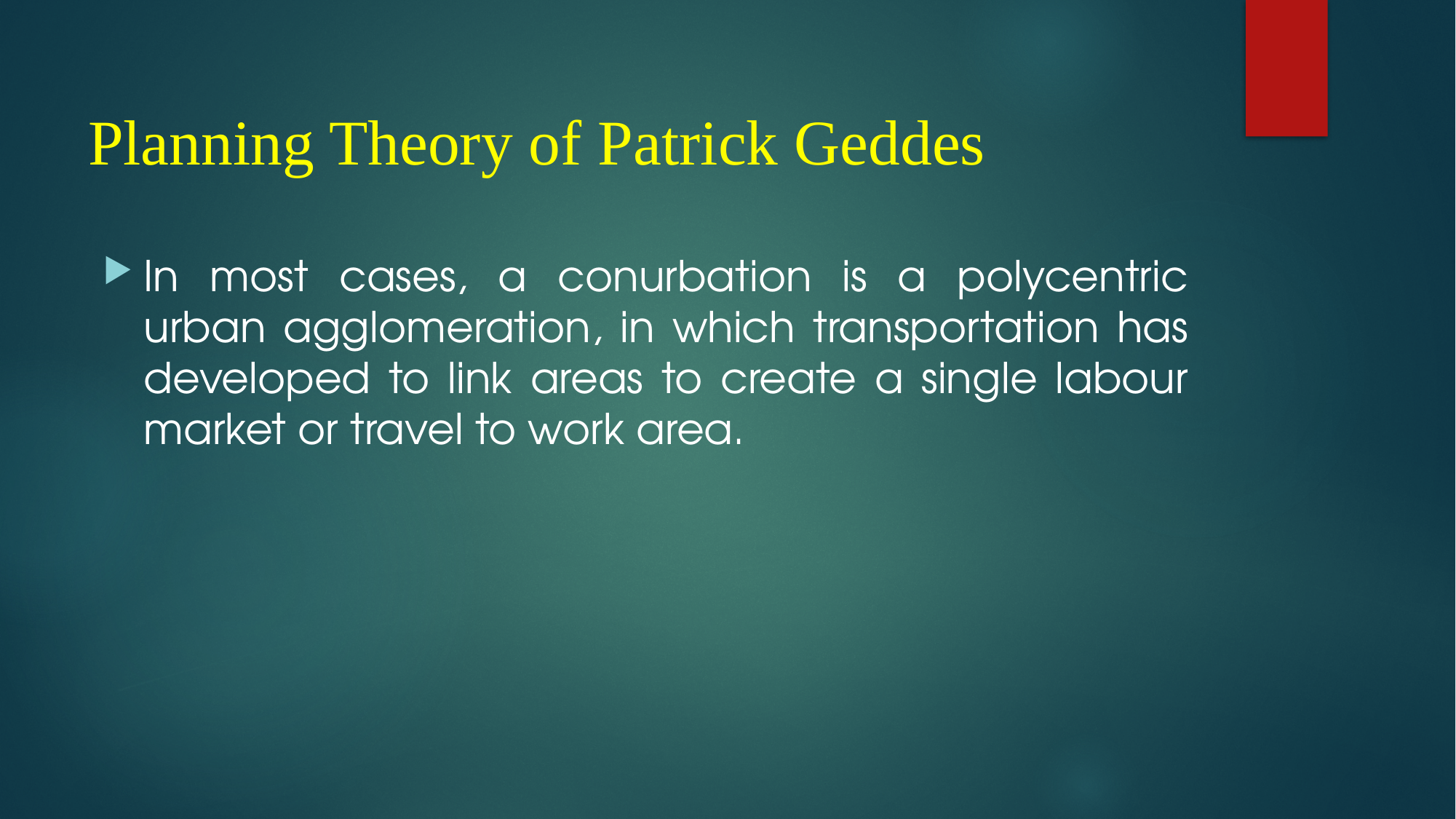

# Planning Theory of Patrick Geddes
In most cases, a conurbation is a polycentric urban agglomeration, in which transportation has developed to link areas to create a single labour market or travel to work area.